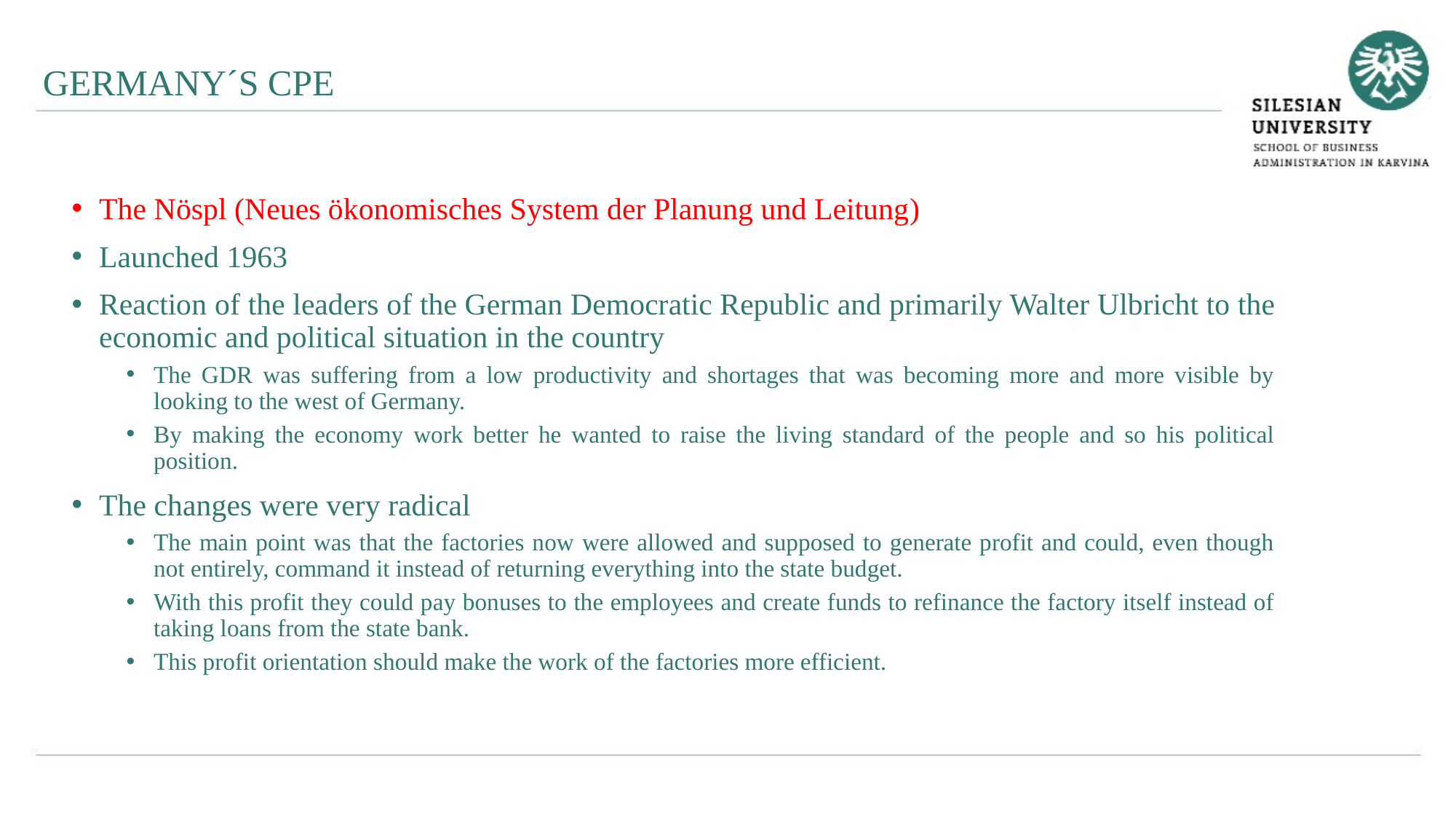

GERMANY´S CPE
The Nöspl (Neues ökonomisches System der Planung und Leitung)
Launched 1963
Reaction of the leaders of the German Democratic Republic and primarily Walter Ulbricht to the economic and political situation in the country
The GDR was suffering from a low productivity and shortages that was becoming more and more visible by looking to the west of Germany.
By making the economy work better he wanted to raise the living standard of the people and so his political position.
The changes were very radical
The main point was that the factories now were allowed and supposed to generate profit and could, even though not entirely, command it instead of returning everything into the state budget.
With this profit they could pay bonuses to the employees and create funds to refinance the factory itself instead of taking loans from the state bank.
This profit orientation should make the work of the factories more efficient.